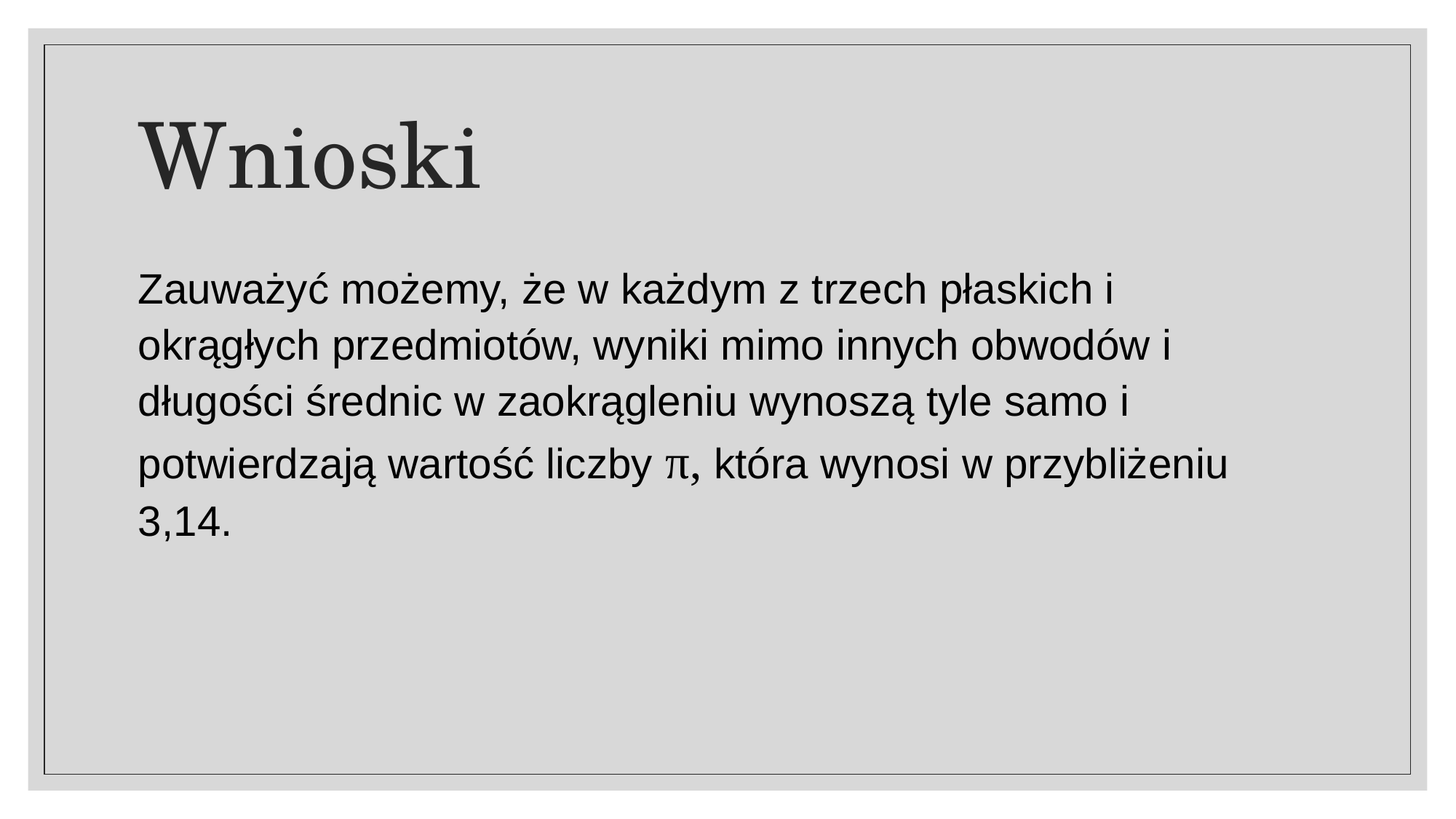

# Wnioski
Zauważyć możemy, że w każdym z trzech płaskich i okrągłych przedmiotów, wyniki mimo innych obwodów i długości średnic w zaokrągleniu wynoszą tyle samo i potwierdzają wartość liczby π, która wynosi w przybliżeniu 3,14.